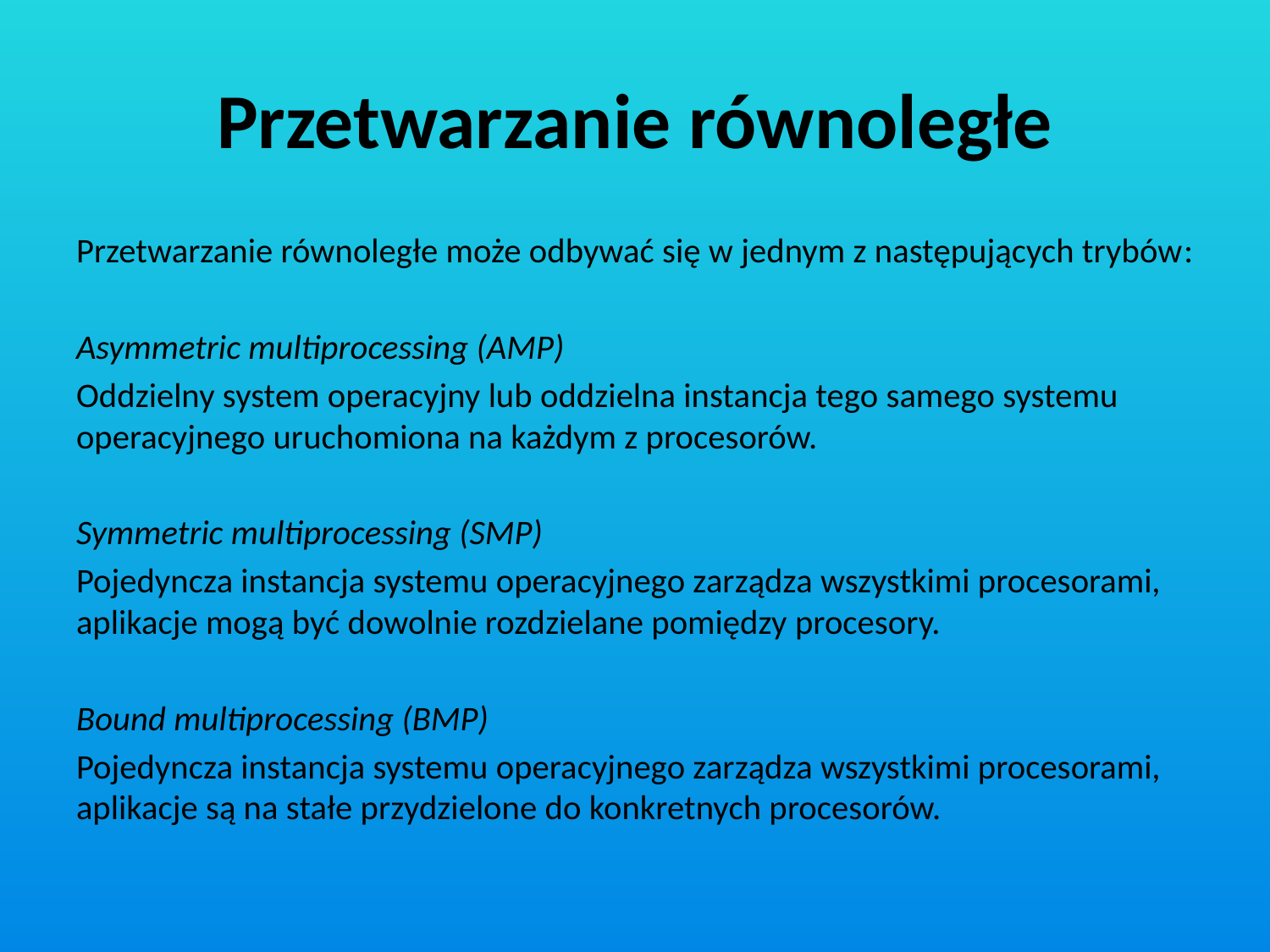

# Przetwarzanie równoległe
Przetwarzanie równoległe może odbywać się w jednym z następujących trybów:

Asymmetric multiprocessing (AMP)
Oddzielny system operacyjny lub oddzielna instancja tego samego systemu operacyjnego uruchomiona na każdym z procesorów.

Symmetric multiprocessing (SMP)
Pojedyncza instancja systemu operacyjnego zarządza wszystkimi procesorami, aplikacje mogą być dowolnie rozdzielane pomiędzy procesory.

Bound multiprocessing (BMP)
Pojedyncza instancja systemu operacyjnego zarządza wszystkimi procesorami, aplikacje są na stałe przydzielone do konkretnych procesorów.